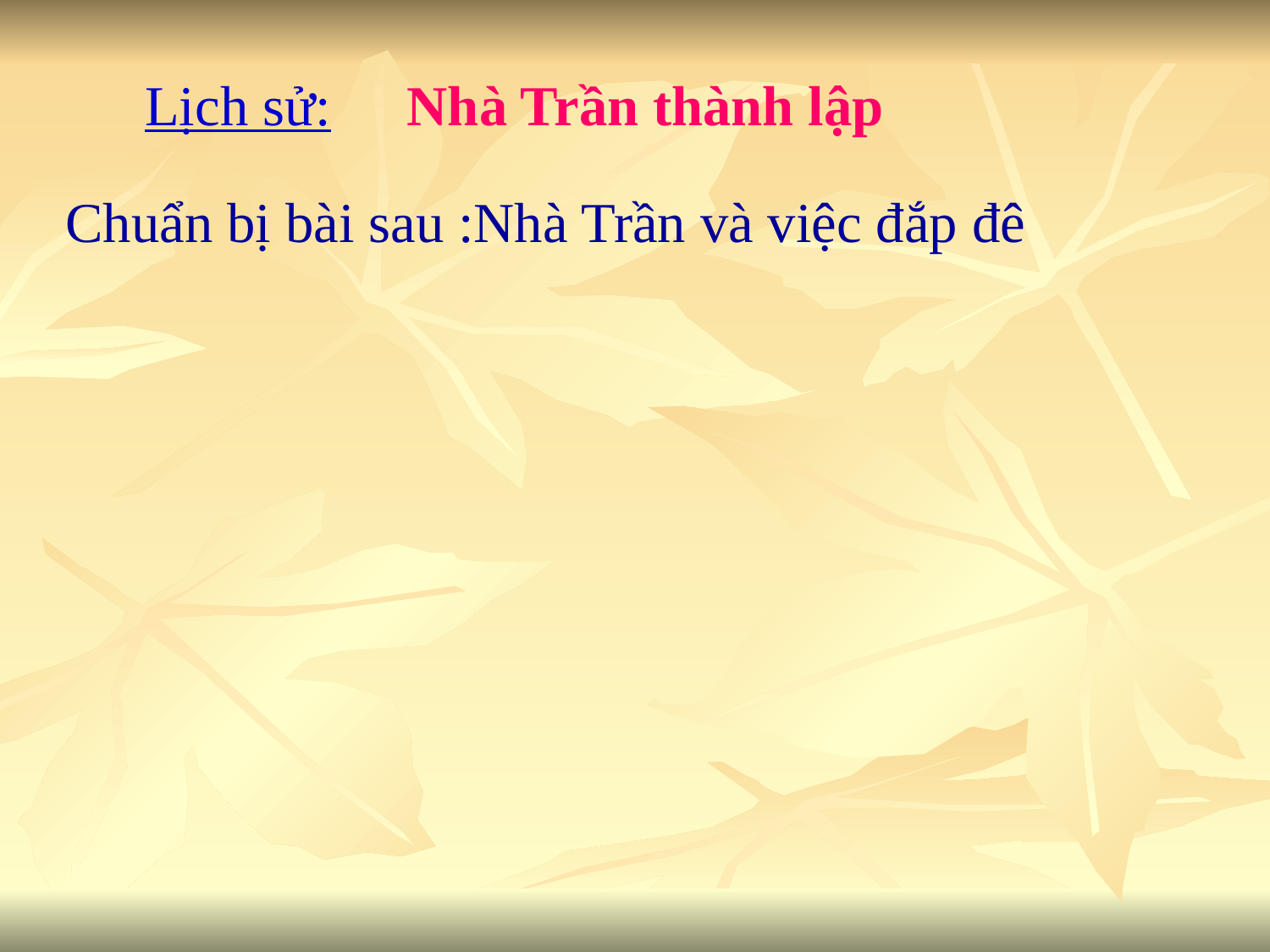

Lịch sử:
Nhà Trần thành lập
Chuẩn bị bài sau :Nhà Trần và việc đắp đê